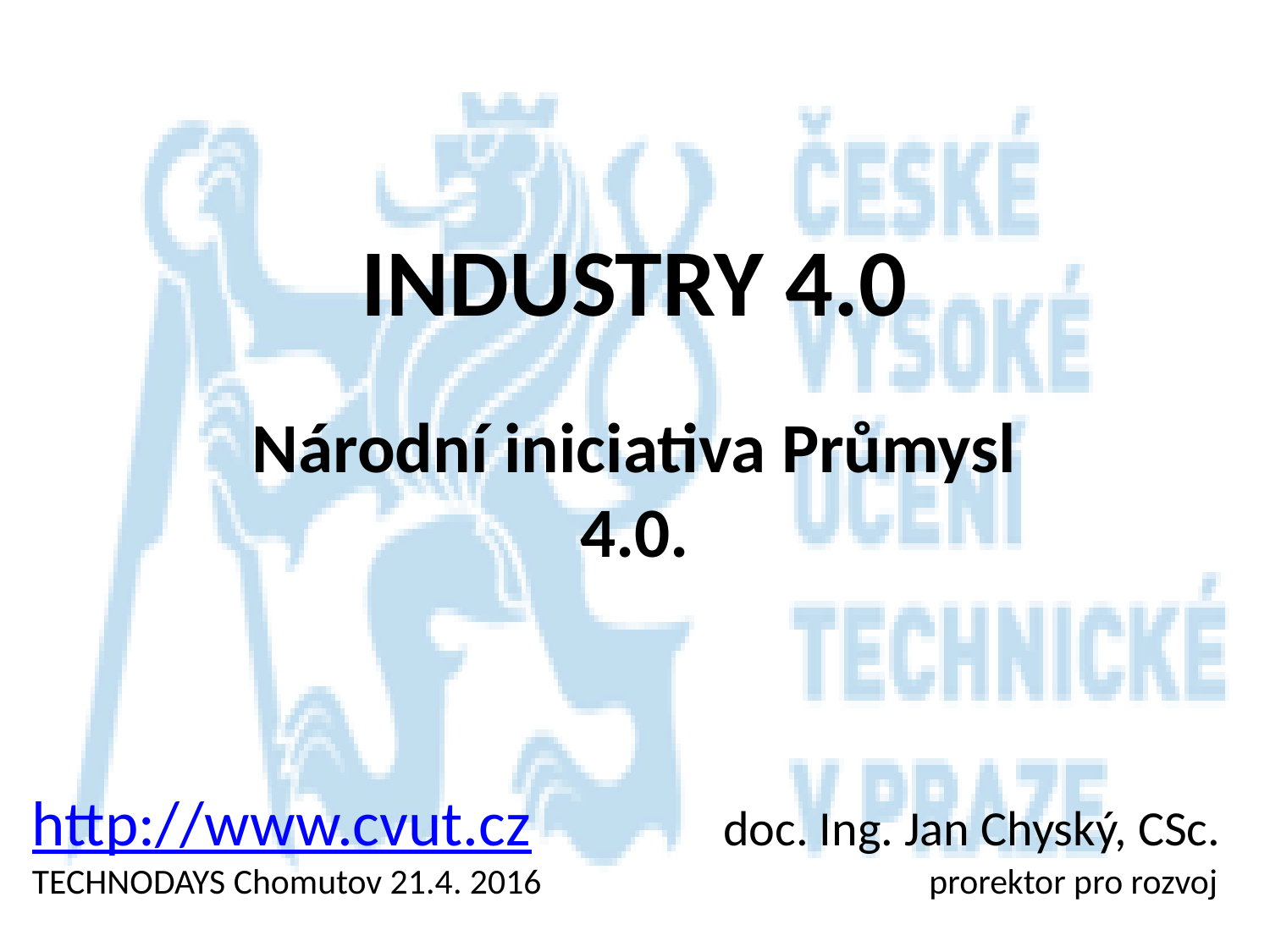

# INDUSTRY 4.0
Národní iniciativa Průmysl 4.0.
http://www.cvut.cz		     doc. Ing. Jan Chyský, CSc.
TECHNODAYS Chomutov 21.4. 2016		        	 prorektor pro rozvoj